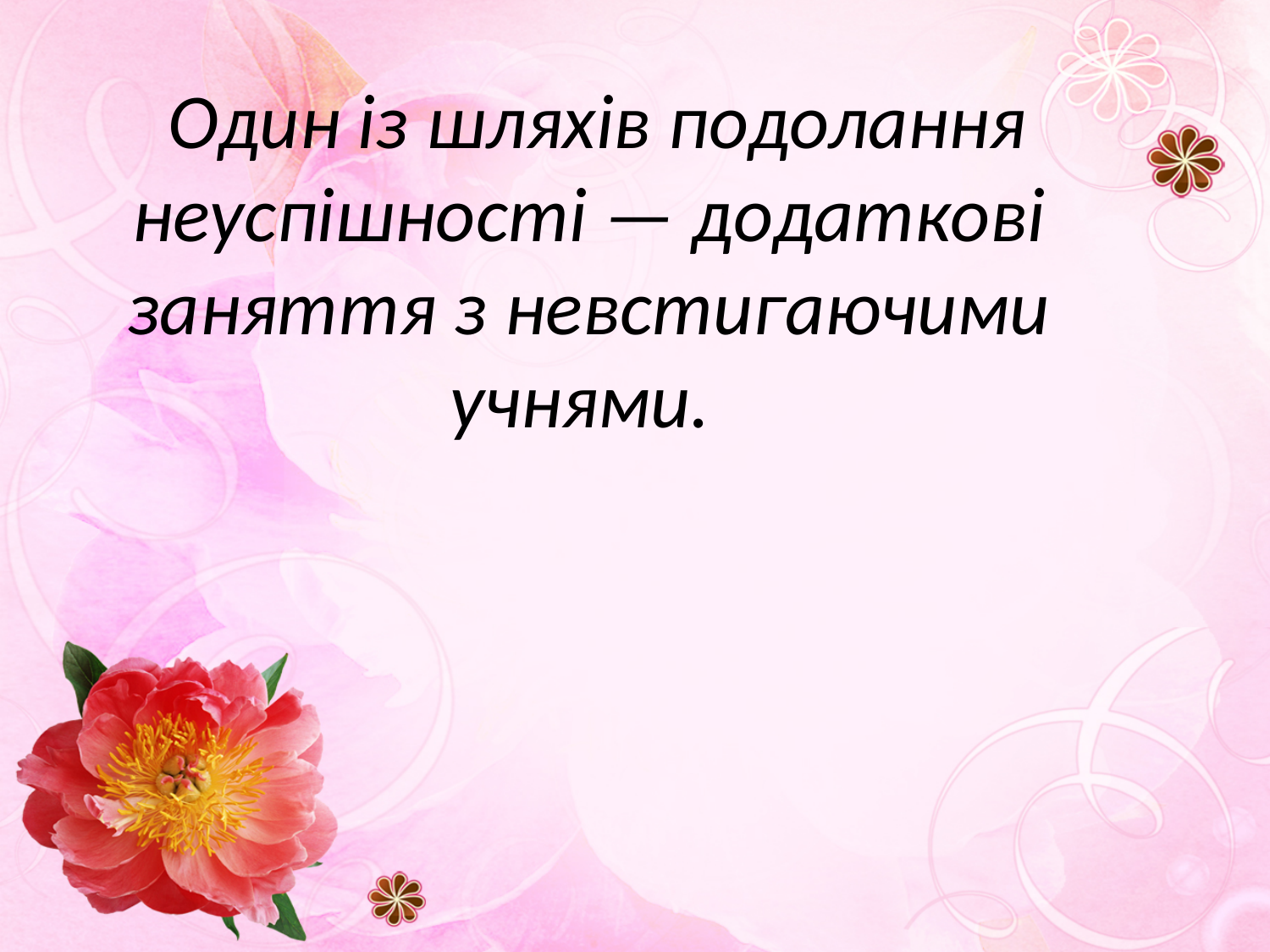

# Один із шляхів подолання неуспішності — додаткові заняття з невстигаючими учнями.